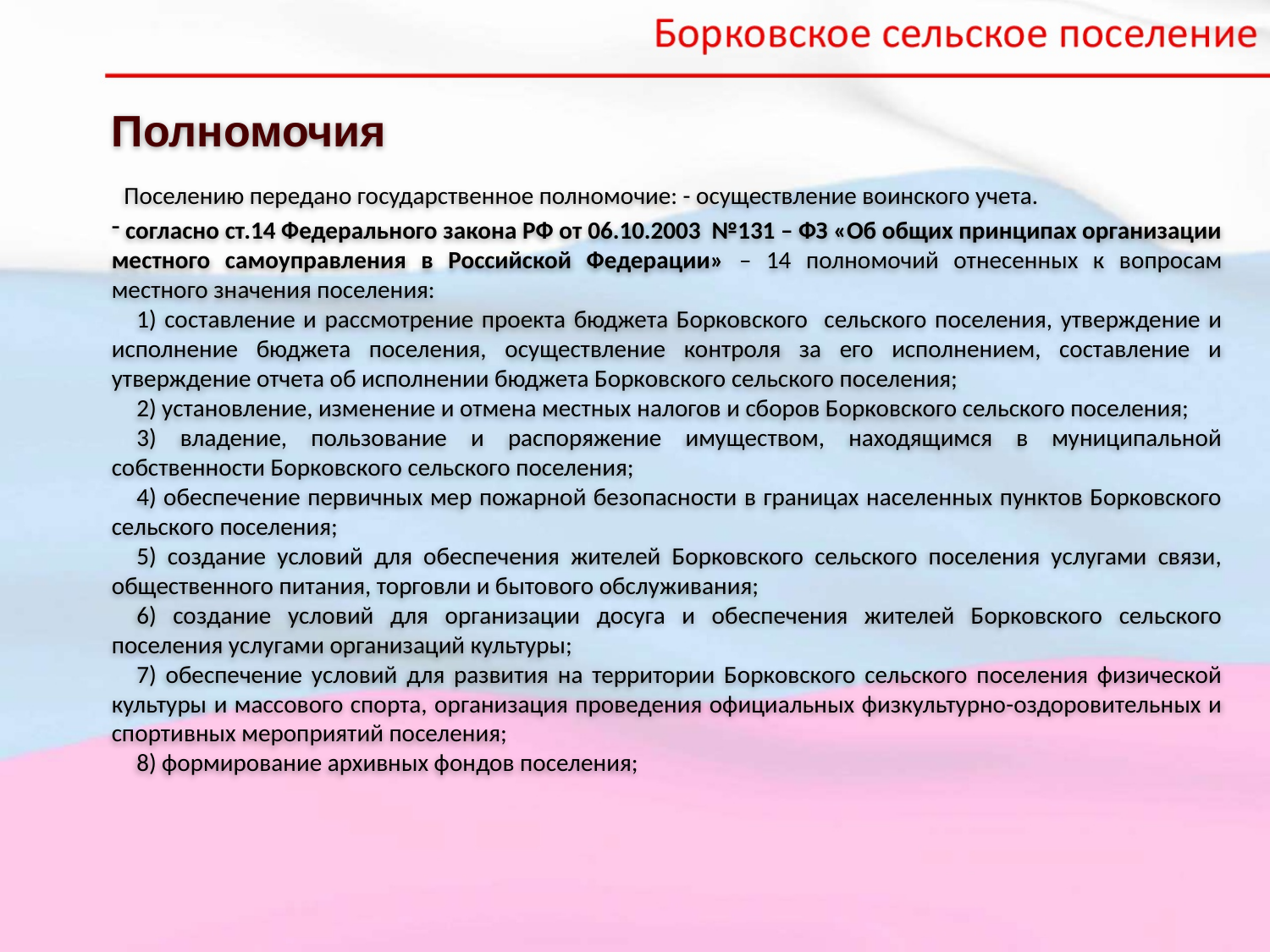

Полномочия
 Поселению передано государственное полномочие: - осуществление воинского учета.
 согласно ст.14 Федерального закона РФ от 06.10.2003  №131 – ФЗ «Об общих принципах организации местного самоуправления в Российской Федерации» – 14 полномочий отнесенных к вопросам местного значения поселения:
1) составление и рассмотрение проекта бюджета Борковского  сельского поселения, утверждение и исполнение бюджета поселения, осуществление контроля за его исполнением, составление и утверждение отчета об исполнении бюджета Борковского сельского поселения;
2) установление, изменение и отмена местных налогов и сборов Борковского сельского поселения;
3) владение, пользование и распоряжение имуществом, находящимся в муниципальной собственности Борковского сельского поселения;
4) обеспечение первичных мер пожарной безопасности в границах населенных пунктов Борковского сельского поселения;
5) создание условий для обеспечения жителей Борковского сельского поселения услугами связи, общественного питания, торговли и бытового обслуживания;
6) создание условий для организации досуга и обеспечения жителей Борковского сельского поселения услугами организаций культуры;
7) обеспечение условий для развития на территории Борковского сельского поселения физической культуры и массового спорта, организация проведения официальных физкультурно-оздоровительных и спортивных мероприятий поселения;
8) формирование архивных фондов поселения;